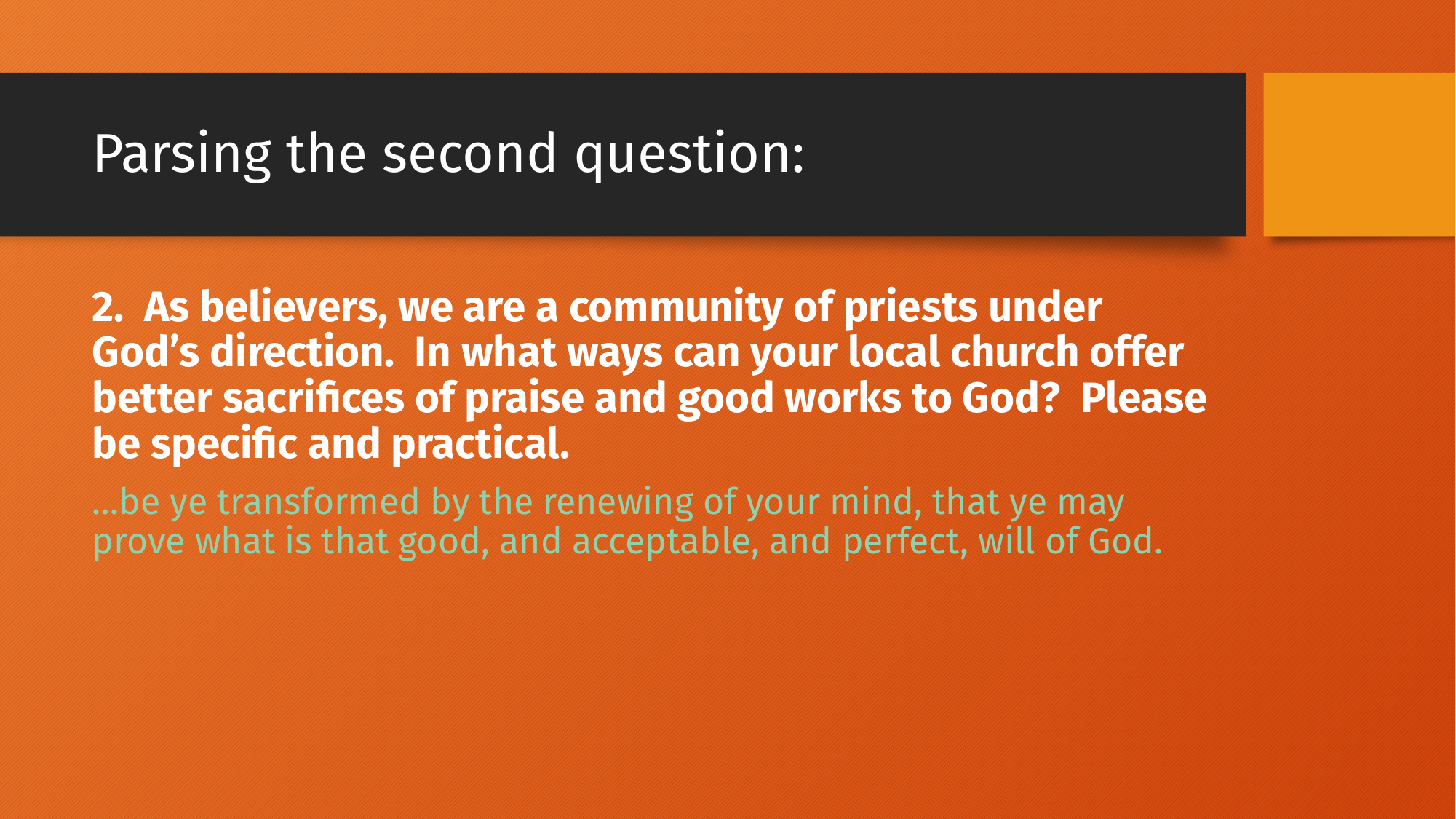

# Parsing the second question:
2.  As believers, we are a community of priests under God’s direction.  In what ways can your local church offer better sacrifices of praise and good works to God?  Please be specific and practical.
…be ye transformed by the renewing of your mind, that ye may prove what is that good, and acceptable, and perfect, will of God.